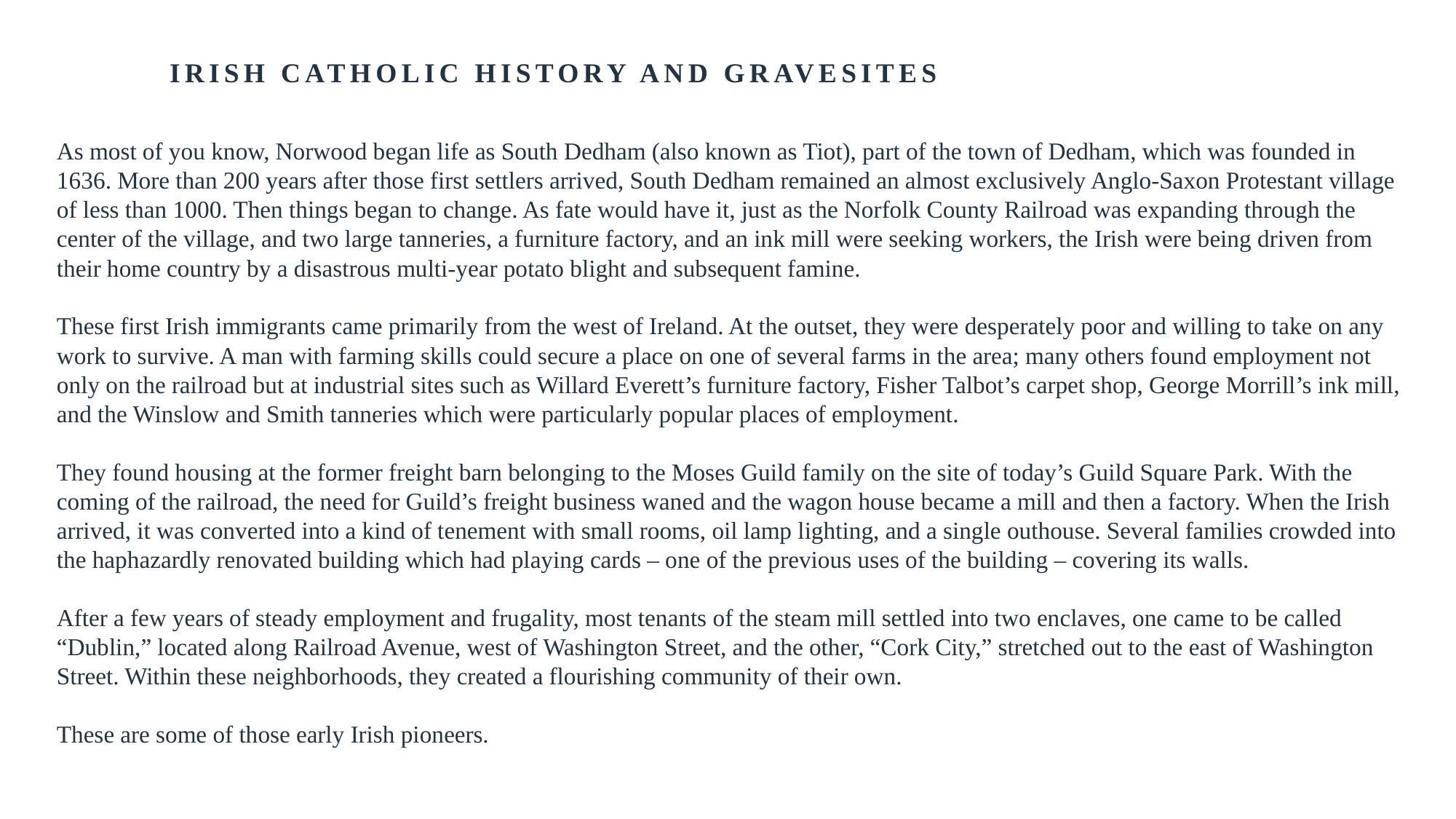

# Irish Catholic History and Gravesites

As most of you know, Norwood began life as South Dedham (also known as Tiot), part of the town of Dedham, which was founded in 1636. More than 200 years after those first settlers arrived, South Dedham remained an almost exclusively Anglo-Saxon Protestant village of less than 1000. Then things began to change. As fate would have it, just as the Norfolk County Railroad was expanding through the center of the village, and two large tanneries, a furniture factory, and an ink mill were seeking workers, the Irish were being driven from their home country by a disastrous multi-year potato blight and subsequent famine.

These first Irish immigrants came primarily from the west of Ireland. At the outset, they were desperately poor and willing to take on any work to survive. A man with farming skills could secure a place on one of several farms in the area; many others found employment not only on the railroad but at industrial sites such as Willard Everett’s furniture factory, Fisher Talbot’s carpet shop, George Morrill’s ink mill, and the Winslow and Smith tanneries which were particularly popular places of employment.

They found housing at the former freight barn belonging to the Moses Guild family on the site of today’s Guild Square Park. With the coming of the railroad, the need for Guild’s freight business waned and the wagon house became a mill and then a factory. When the Irish arrived, it was converted into a kind of tenement with small rooms, oil lamp lighting, and a single outhouse. Several families crowded into the haphazardly renovated building which had playing cards – one of the previous uses of the building – covering its walls.

After a few years of steady employment and frugality, most tenants of the steam mill settled into two enclaves, one came to be called “Dublin,” located along Railroad Avenue, west of Washington Street, and the other, “Cork City,” stretched out to the east of Washington Street. Within these neighborhoods, they created a flourishing community of their own.

These are some of those early Irish pioneers.